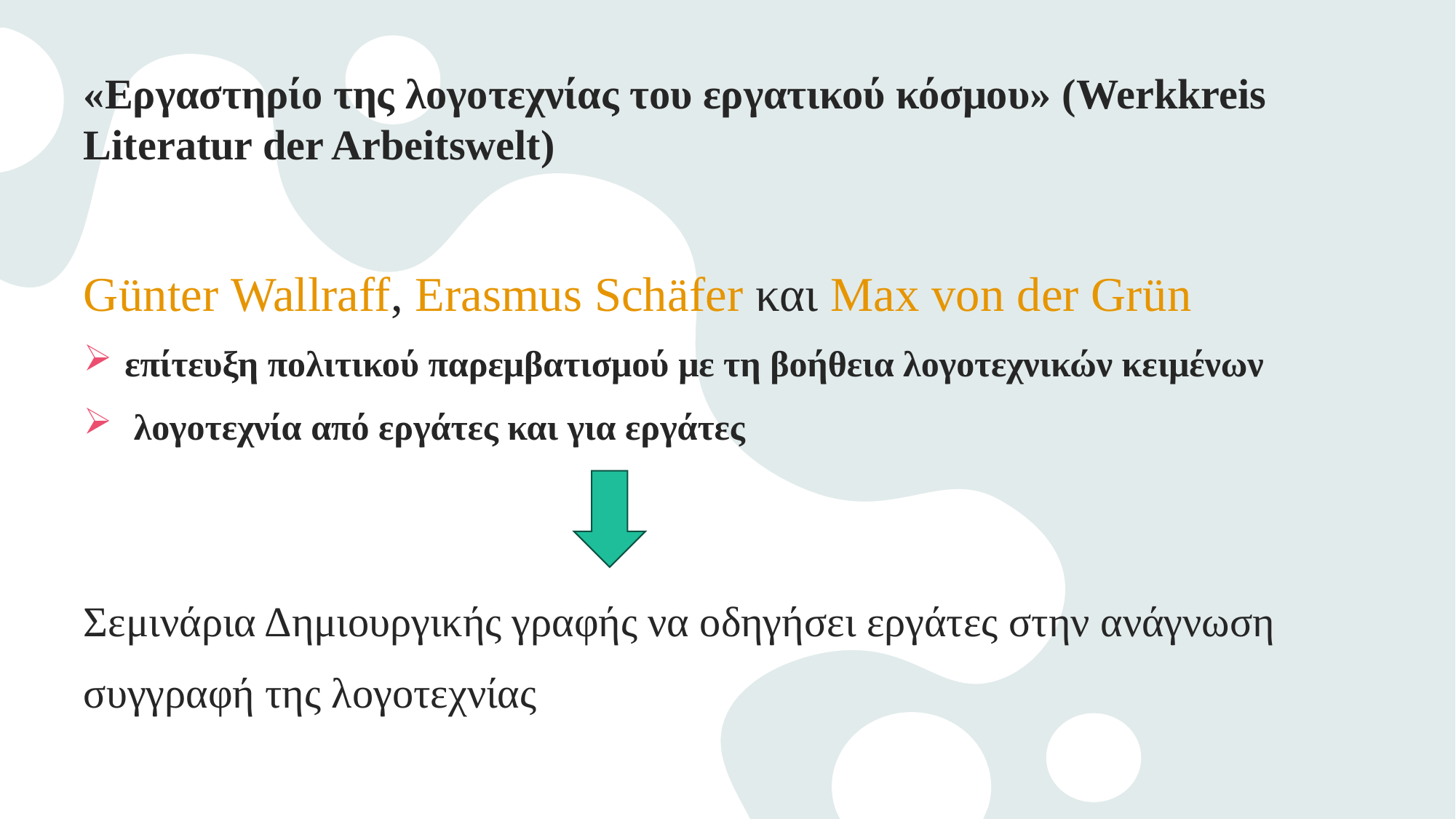

# «Εργαστηρίο της λογοτεχνίας του εργατικού κόσμου» (Werkkreis Literatur der Arbeitswelt)
Günter Wallraff, Erasmus Schäfer και Max von der Grün
επίτευξη πολιτικού παρεμβατισμού με τη βοήθεια λογοτεχνικών κειμένων
 λογοτεχνία από εργάτες και για εργάτες

Σεμινάρια Δημιουργικής γραφής να οδηγήσει εργάτες στην ανάγνωση
συγγραφή της λογοτεχνίας